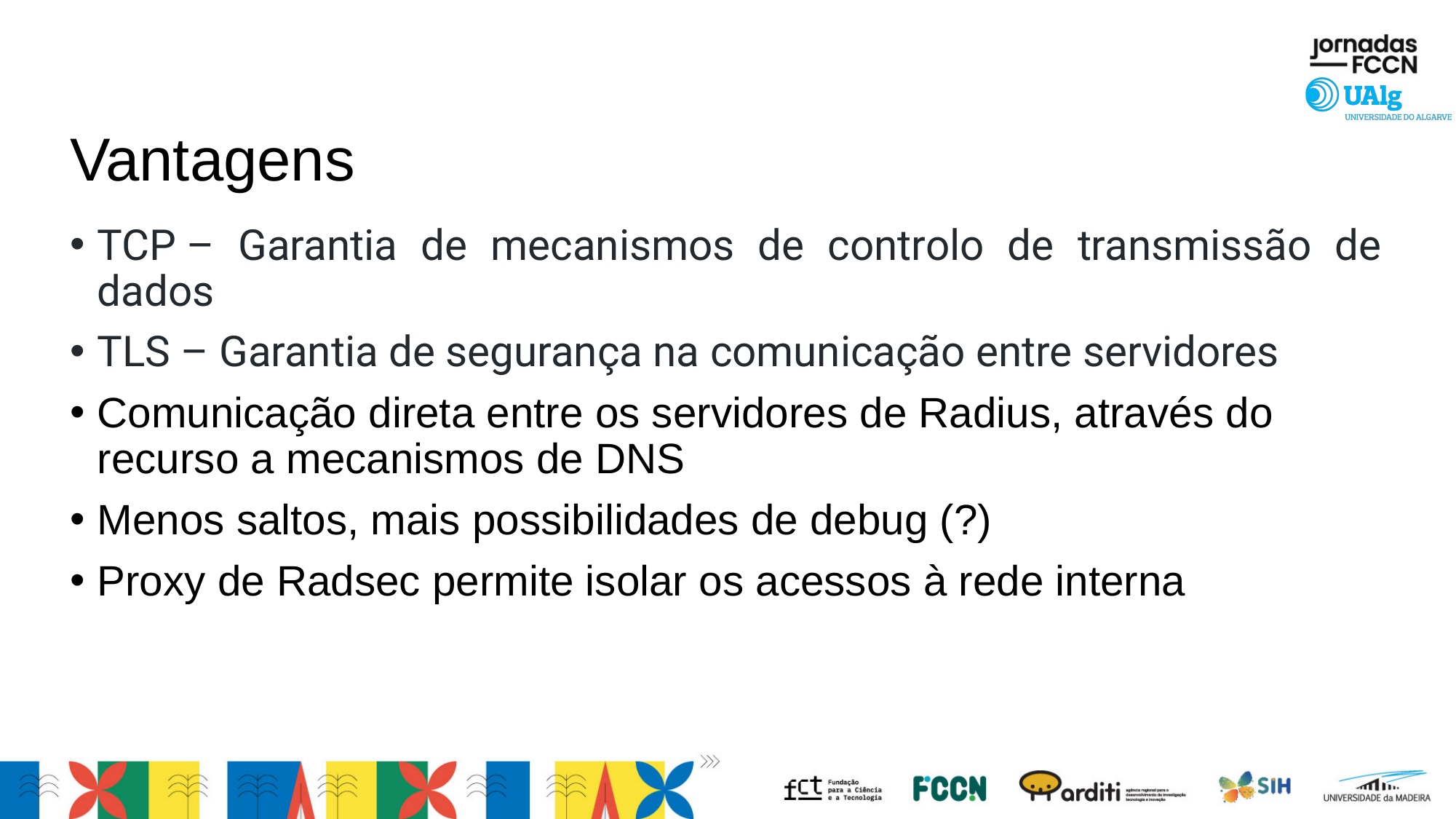

# Vantagens
TCP – Garantia de mecanismos de controlo de transmissão de dados
TLS – Garantia de segurança na comunicação entre servidores
Comunicação direta entre os servidores de Radius, através do recurso a mecanismos de DNS
Menos saltos, mais possibilidades de debug (?)
Proxy de Radsec permite isolar os acessos à rede interna